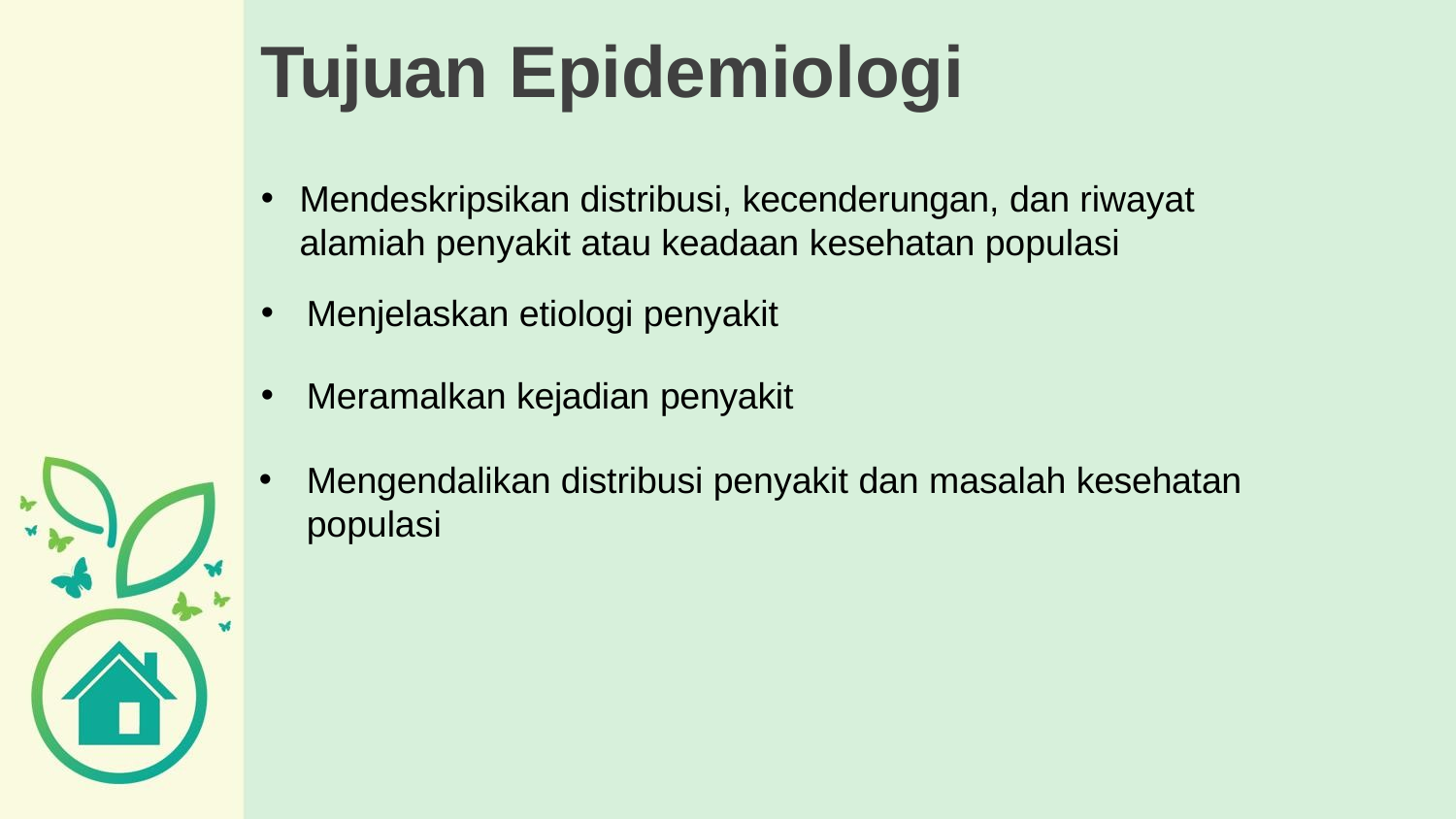

# Tujuan Epidemiologi
Mendeskripsikan distribusi, kecenderungan, dan riwayat  alamiah penyakit atau keadaan kesehatan populasi
Menjelaskan etiologi penyakit
Meramalkan kejadian penyakit
Mengendalikan distribusi penyakit dan masalah kesehatan  populasi